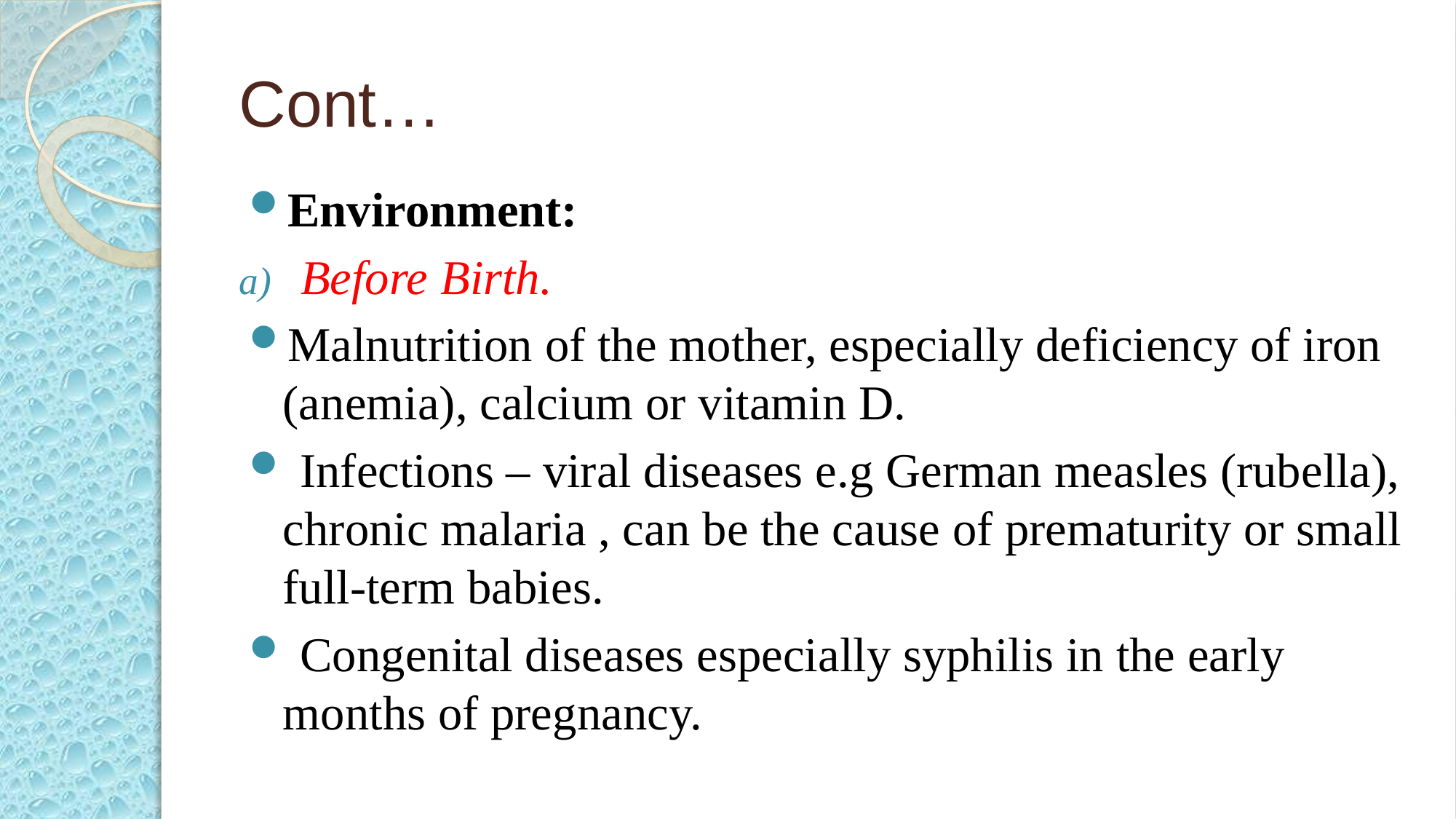

# Cont…
Environment:
Before Birth.
Malnutrition of the mother, especially deficiency of iron (anemia), calcium or vitamin D.
 Infections – viral diseases e.g German measles (rubella), chronic malaria , can be the cause of prematurity or small full-term babies.
 Congenital diseases especially syphilis in the early months of pregnancy.